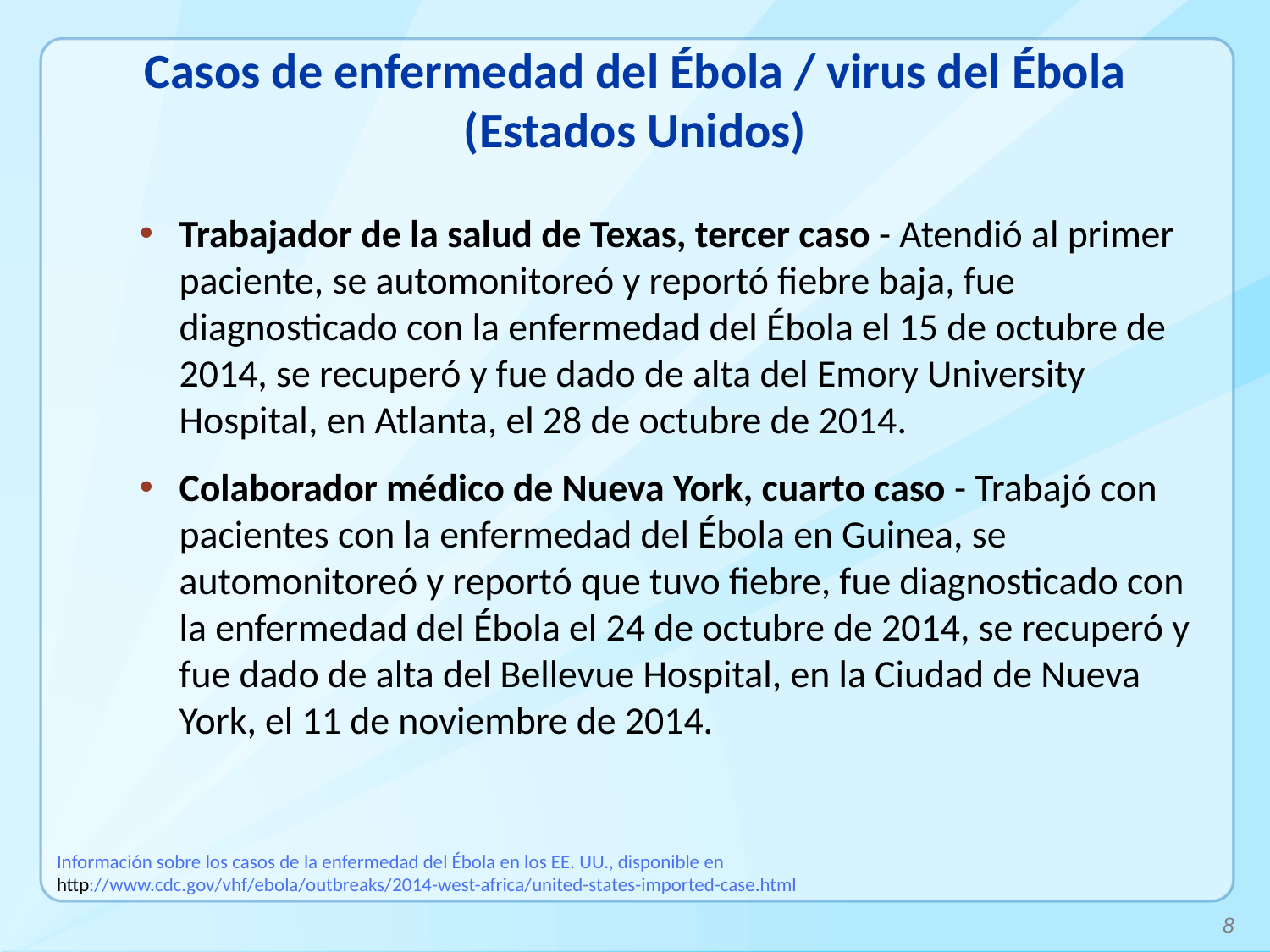

# Casos de enfermedad del Ébola / virus del Ébola (Estados Unidos)
Trabajador de la salud de Texas, tercer caso - Atendió al primer paciente, se automonitoreó y reportó fiebre baja, fue diagnosticado con la enfermedad del Ébola el 15 de octubre de 2014, se recuperó y fue dado de alta del Emory University Hospital, en Atlanta, el 28 de octubre de 2014.
Colaborador médico de Nueva York, cuarto caso - Trabajó con pacientes con la enfermedad del Ébola en Guinea, se automonitoreó y reportó que tuvo fiebre, fue diagnosticado con la enfermedad del Ébola el 24 de octubre de 2014, se recuperó y fue dado de alta del Bellevue Hospital, en la Ciudad de Nueva York, el 11 de noviembre de 2014.
Información sobre los casos de la enfermedad del Ébola en los EE. UU., disponible en
http://www.cdc.gov/vhf/ebola/outbreaks/2014-west-africa/united-states-imported-case.html
8